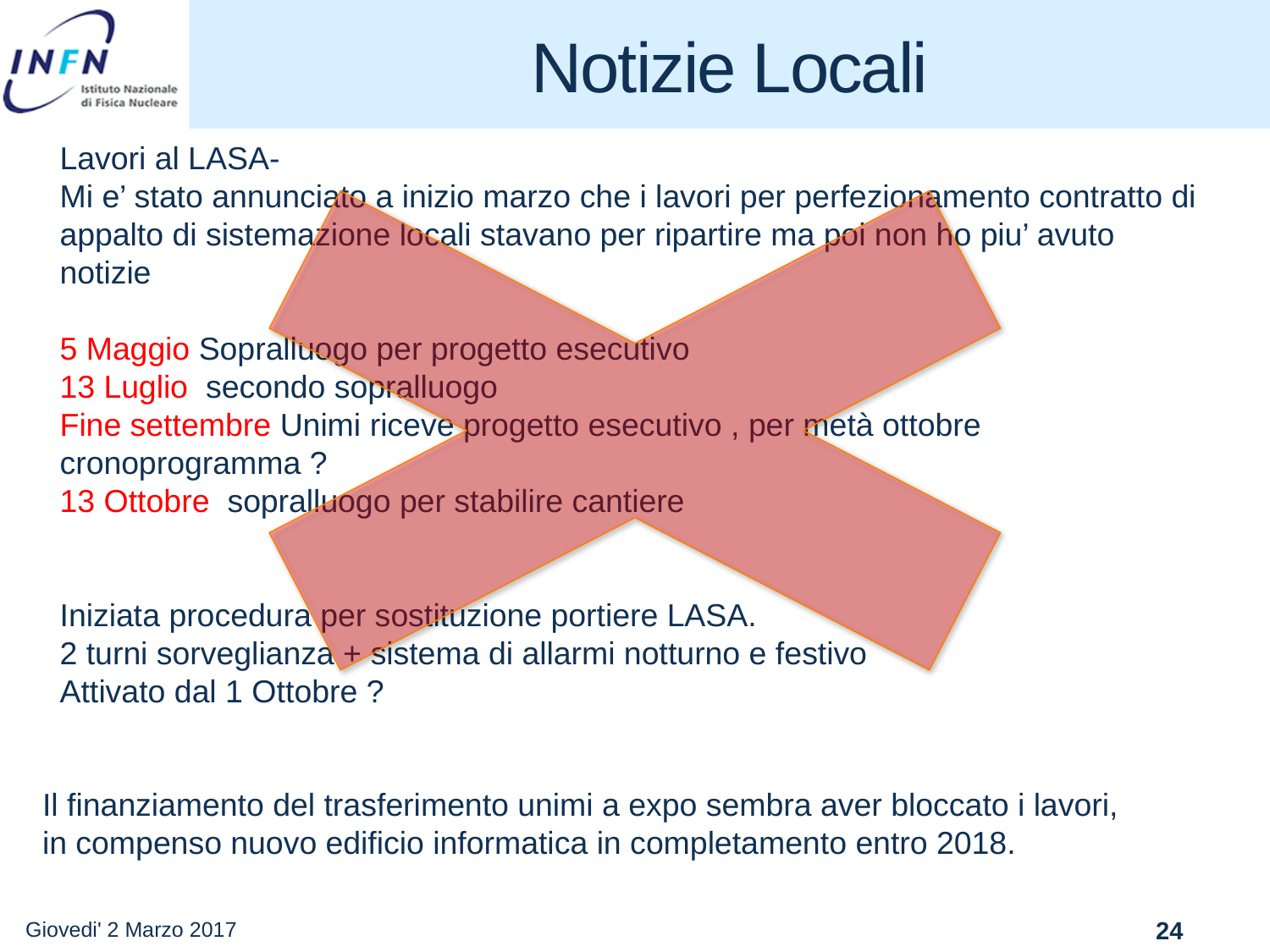

# Notizie Locali

Lavori al LASA-
Mi e’ stato annunciato a inizio marzo che i lavori per perfezionamento contratto di appalto di sistemazione locali stavano per ripartire ma poi non ho piu’ avuto notizie

5 Maggio Sopralluogo per progetto esecutivo
13 Luglio  secondo sopralluogo
Fine settembre Unimi riceve progetto esecutivo , per metà ottobre cronoprogramma ?
13 Ottobre  sopralluogo per stabilire cantiere

Iniziata procedura per sostituzione portiere LASA.
2 turni sorveglianza + sistema di allarmi notturno e festivo
Attivato dal 1 Ottobre ?

Il finanziamento del trasferimento unimi a expo sembra aver bloccato i lavori,
in compenso nuovo edificio informatica in completamento entro 2018.
Giovedi' 2 Marzo 2017
24